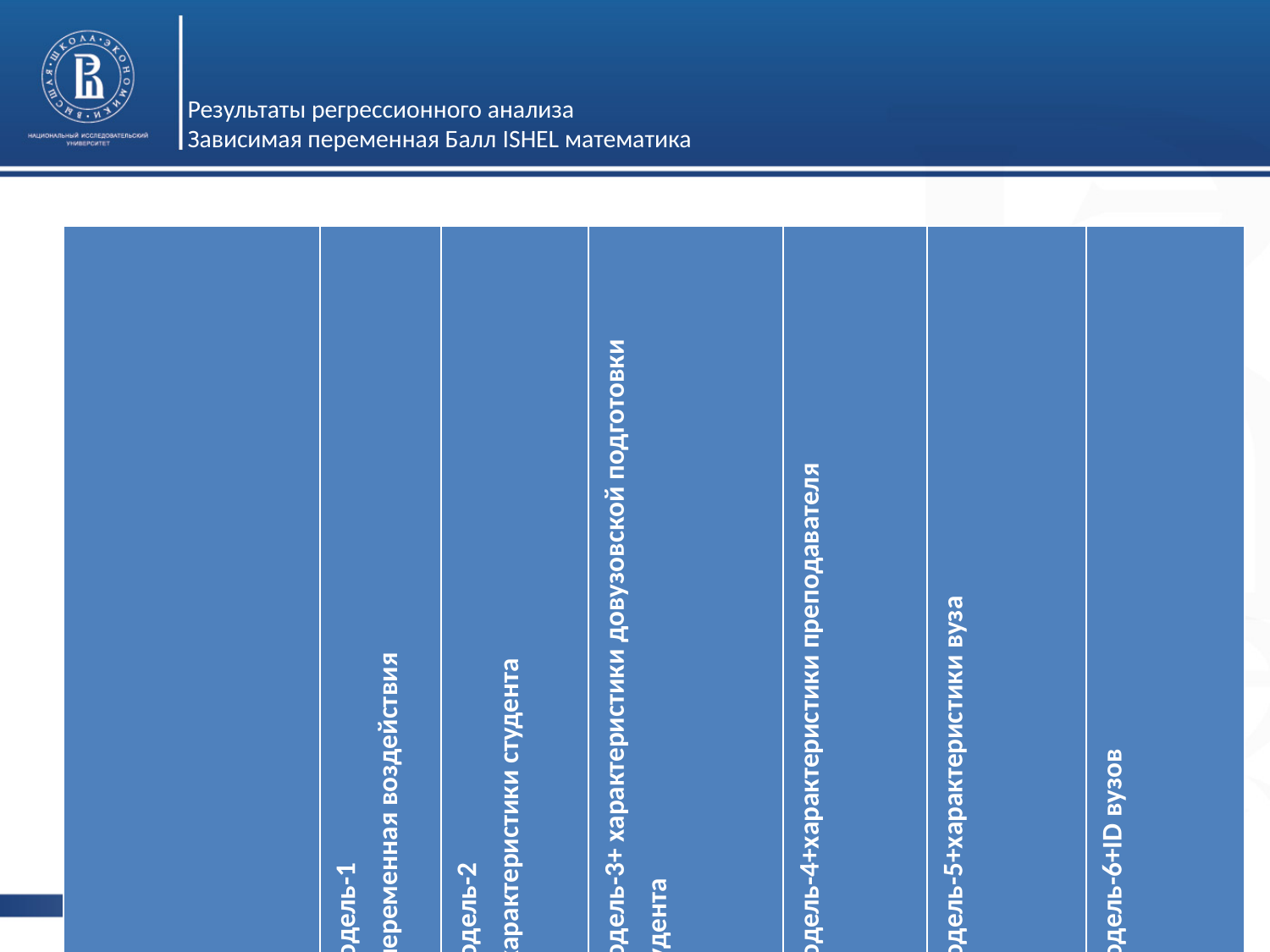

# Результаты регрессионного анализа Зависимая переменная Балл ISHEL математика
|  | Модель-1 + переменная воздействия | Модель-2 + характеристики студента | Модель-3+ характеристики довузовской подготовки студента | Модель-4+характеристики преподавателя | Модель-5+характеристики вуза | Модель-6+ID вузов |
| --- | --- | --- | --- | --- | --- | --- |
| Проведение исследования/исследовательского проекта | 0,31\*\*\* (0,09) | 0,30\*\*\* (0,08) | 0,30\*\*\* (0,08) | 0,33\*\*\* (0,08) | 0,32\*\*\* (0,08) | 0,21\*\* (0,09) |
| R-squared | 0,03 | 0,04 | 0,15 | 0,15 | 0,17 | 0,24 |
*** p<0.01, ** p<0.05, * p<0.1